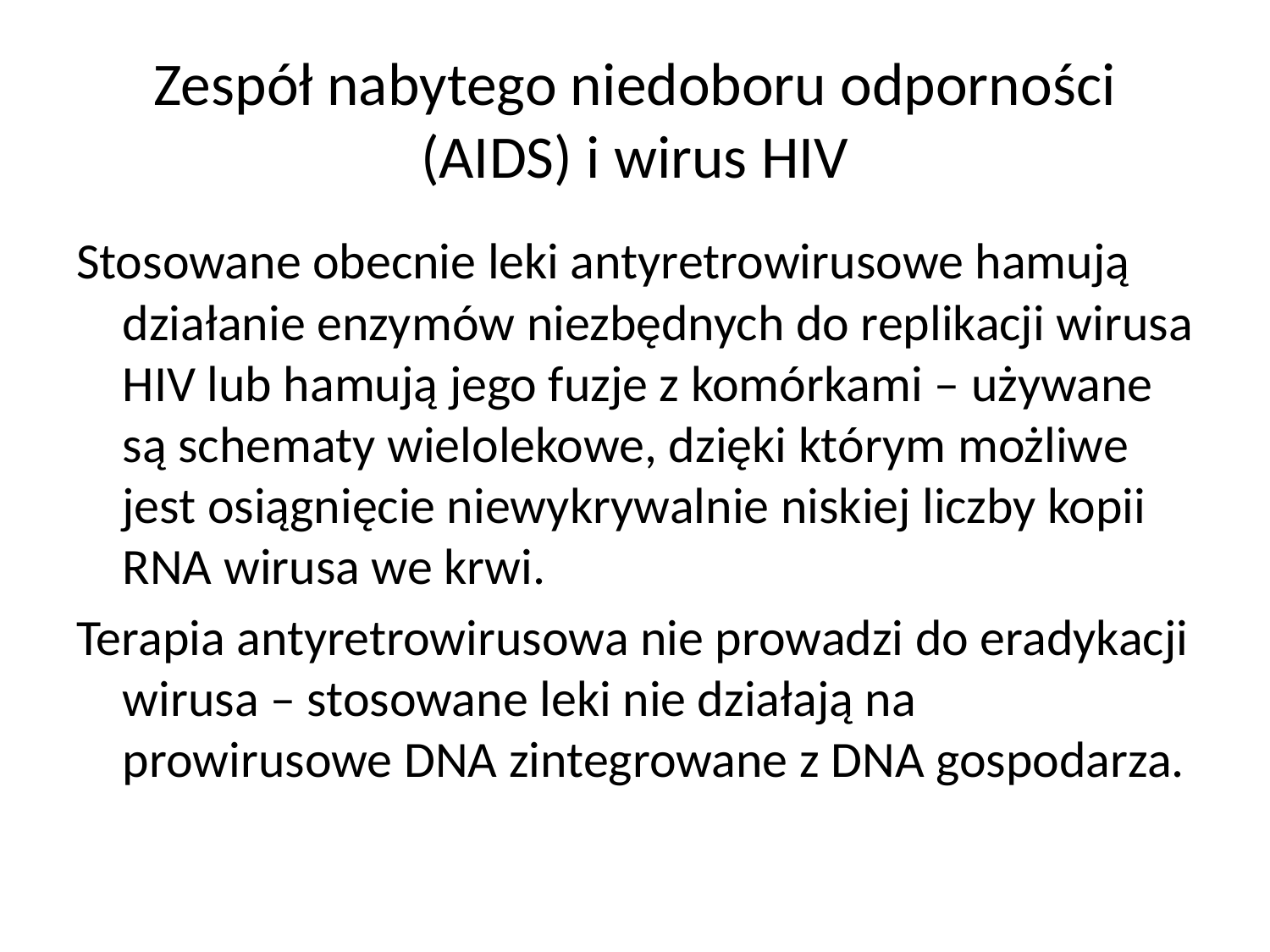

# Zespół nabytego niedoboru odporności (AIDS) i wirus HIV
Stosowane obecnie leki antyretrowirusowe hamują działanie enzymów niezbędnych do replikacji wirusa HIV lub hamują jego fuzje z komórkami – używane są schematy wielolekowe, dzięki którym możliwe jest osiągnięcie niewykrywalnie niskiej liczby kopii RNA wirusa we krwi.
Terapia antyretrowirusowa nie prowadzi do eradykacji wirusa – stosowane leki nie działają na prowirusowe DNA zintegrowane z DNA gospodarza.